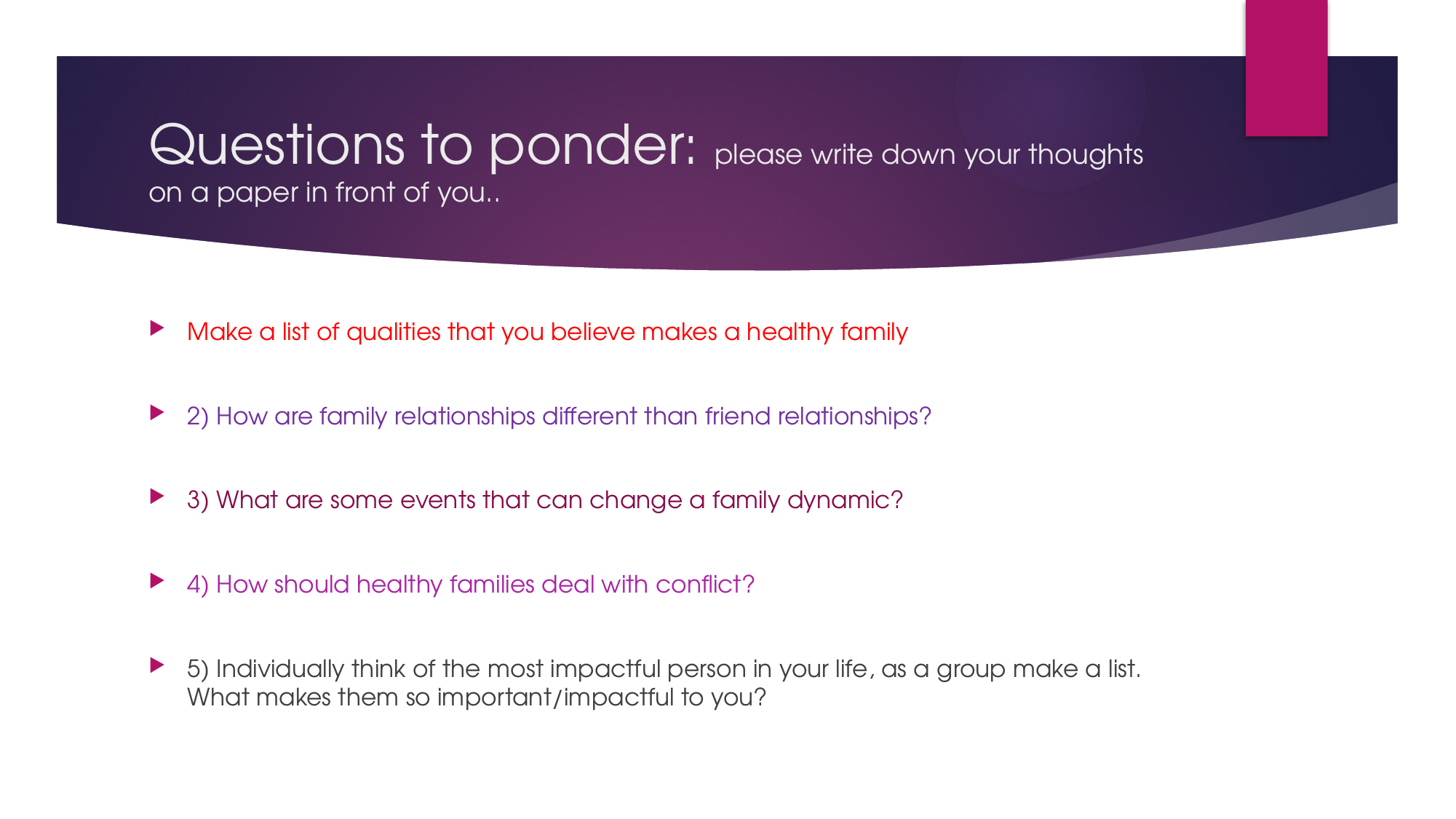

# Questions to ponder: please write down your thoughts on a paper in front of you..
Make a list of qualities that you believe makes a healthy family

2) How are family relationships different than friend relationships?

3) What are some events that can change a family dynamic?

4) How should healthy families deal with conflict?

5) Individually think of the most impactful person in your life, as a group make a list. What makes them so important/impactful to you?